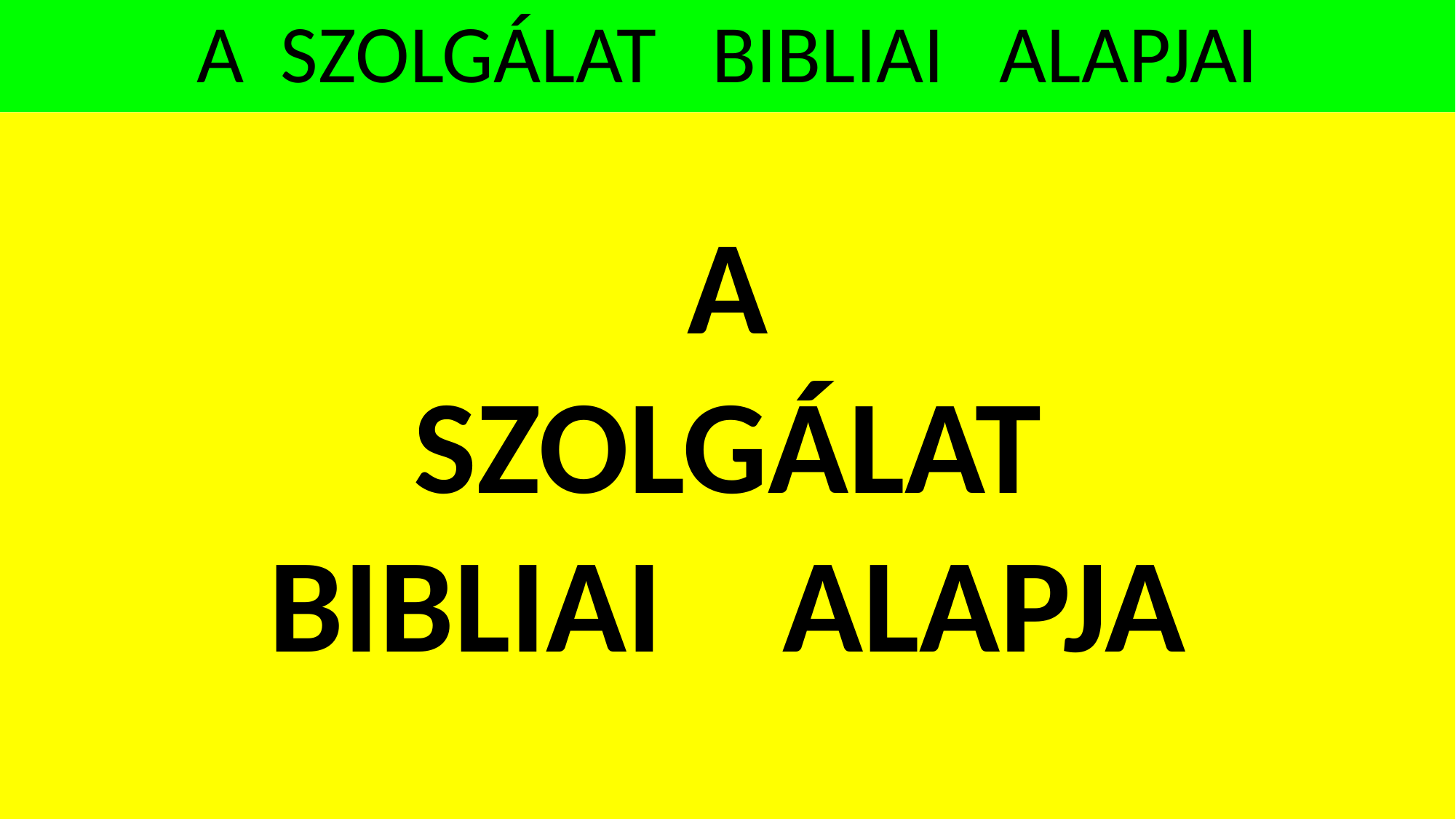

# A  SZOLGÁLAT   BIBLIAI   ALAPJAI

A
SZOLGÁLAT
BIBLIAI    ALAPJA